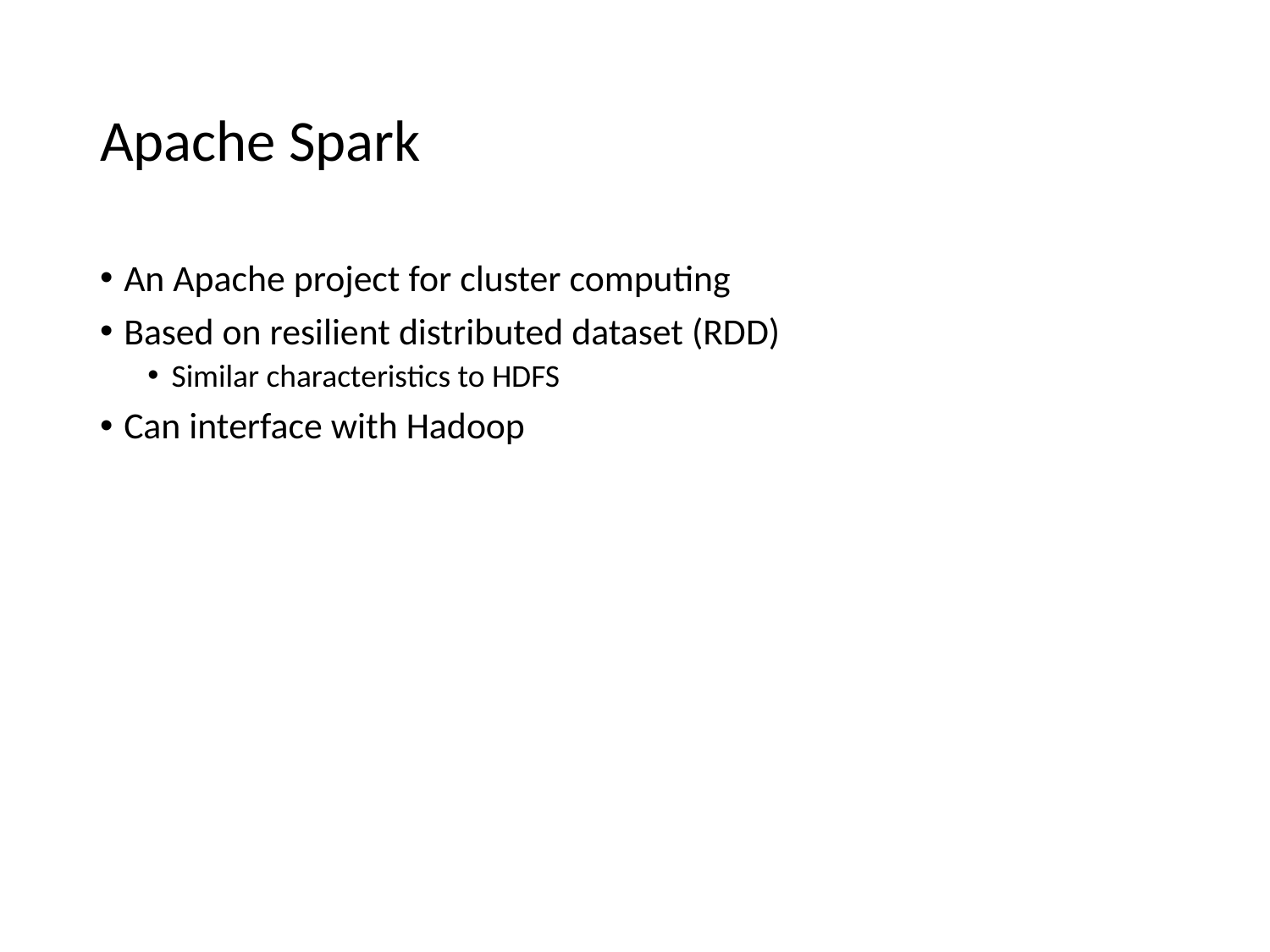

# Apache Spark
An Apache project for cluster computing
Based on resilient distributed dataset (RDD)
Similar characteristics to HDFS
Can interface with Hadoop